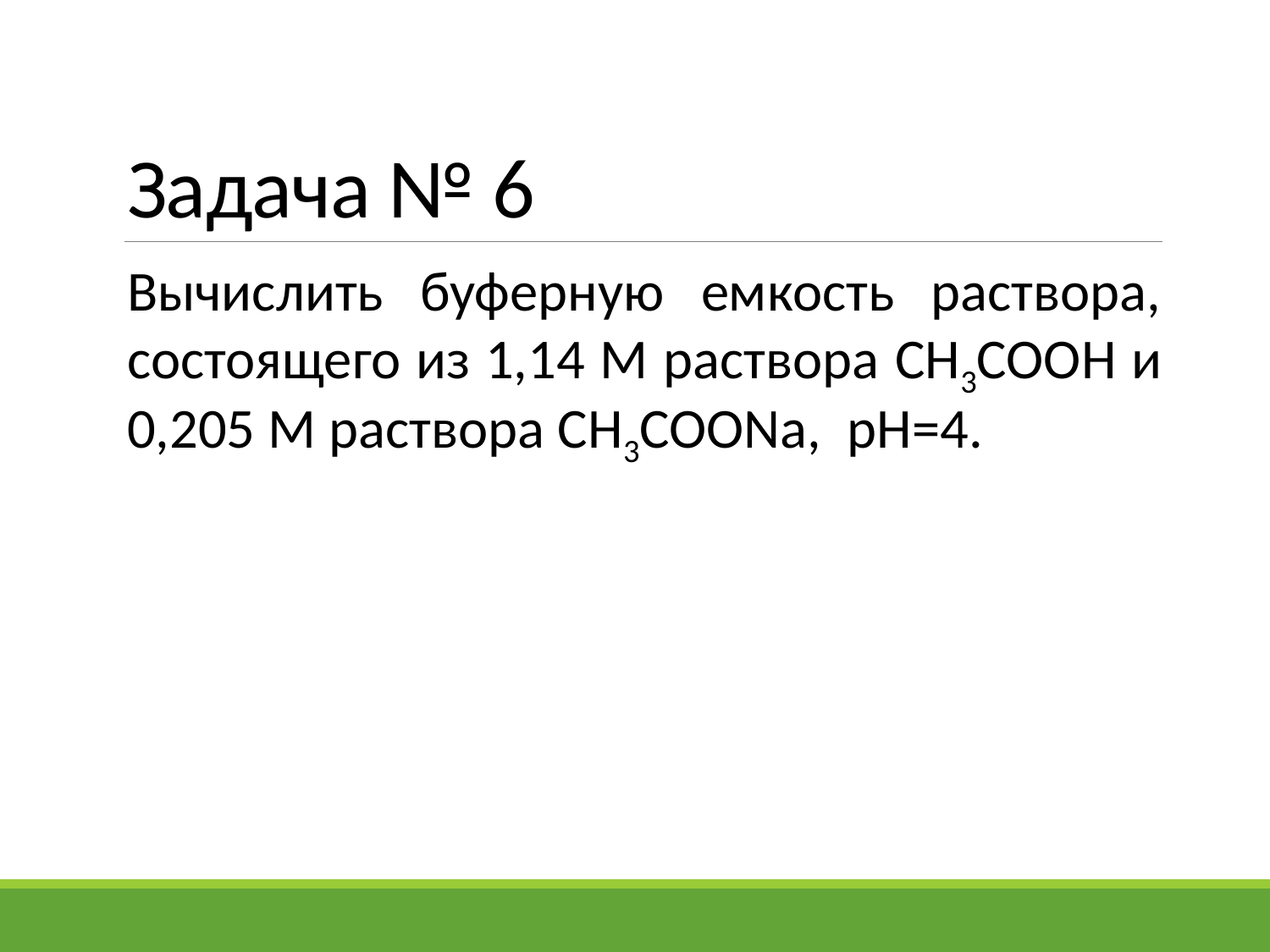

# Задача № 6
Вычислить буферную емкость раствора, состоящего из 1,14 М раствора CH3COOH и 0,205 М раствора CH3COONa,  рН=4.